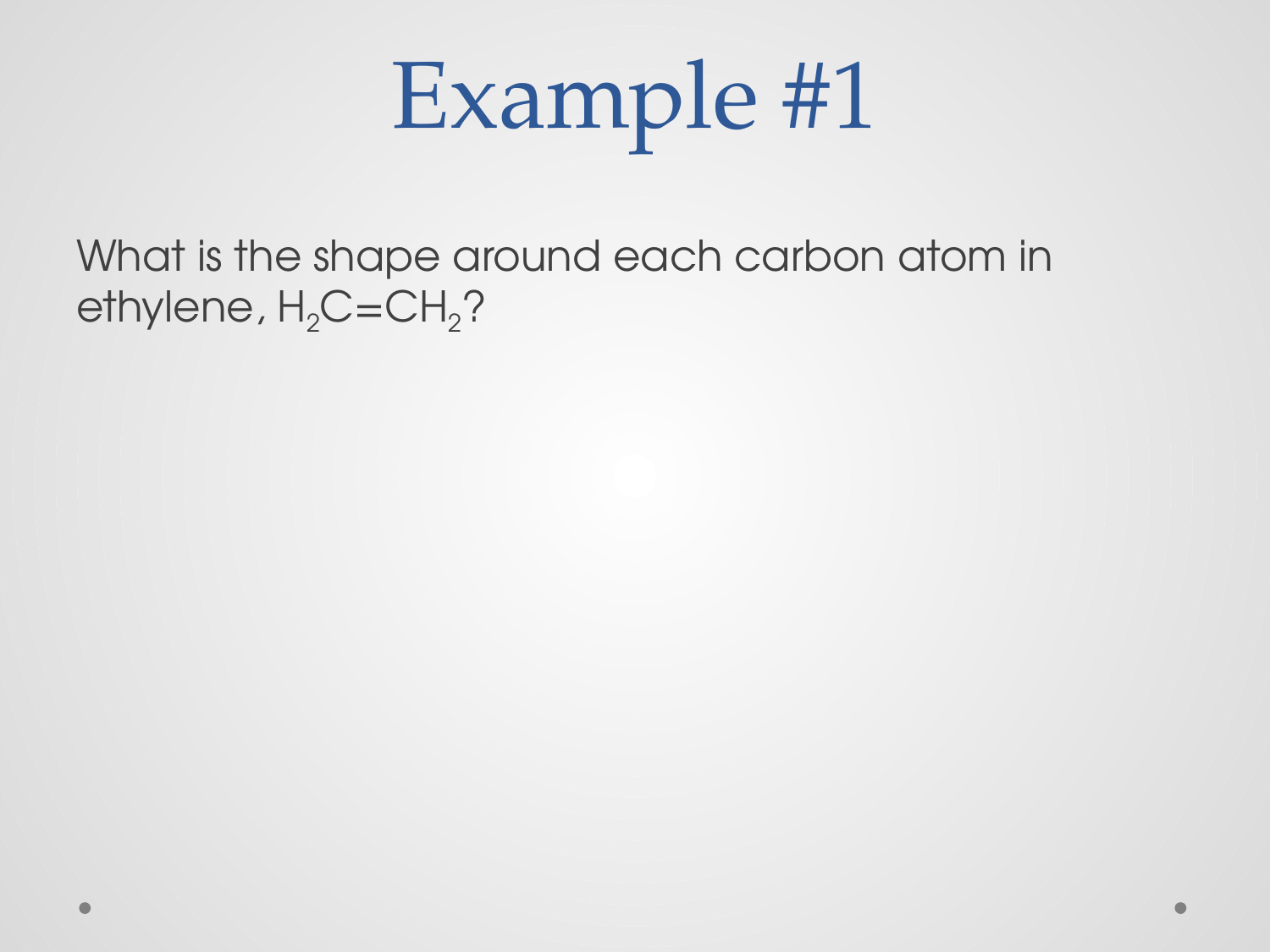

# Example #1
What is the shape around each carbon atom in ethylene, H2C=CH2?